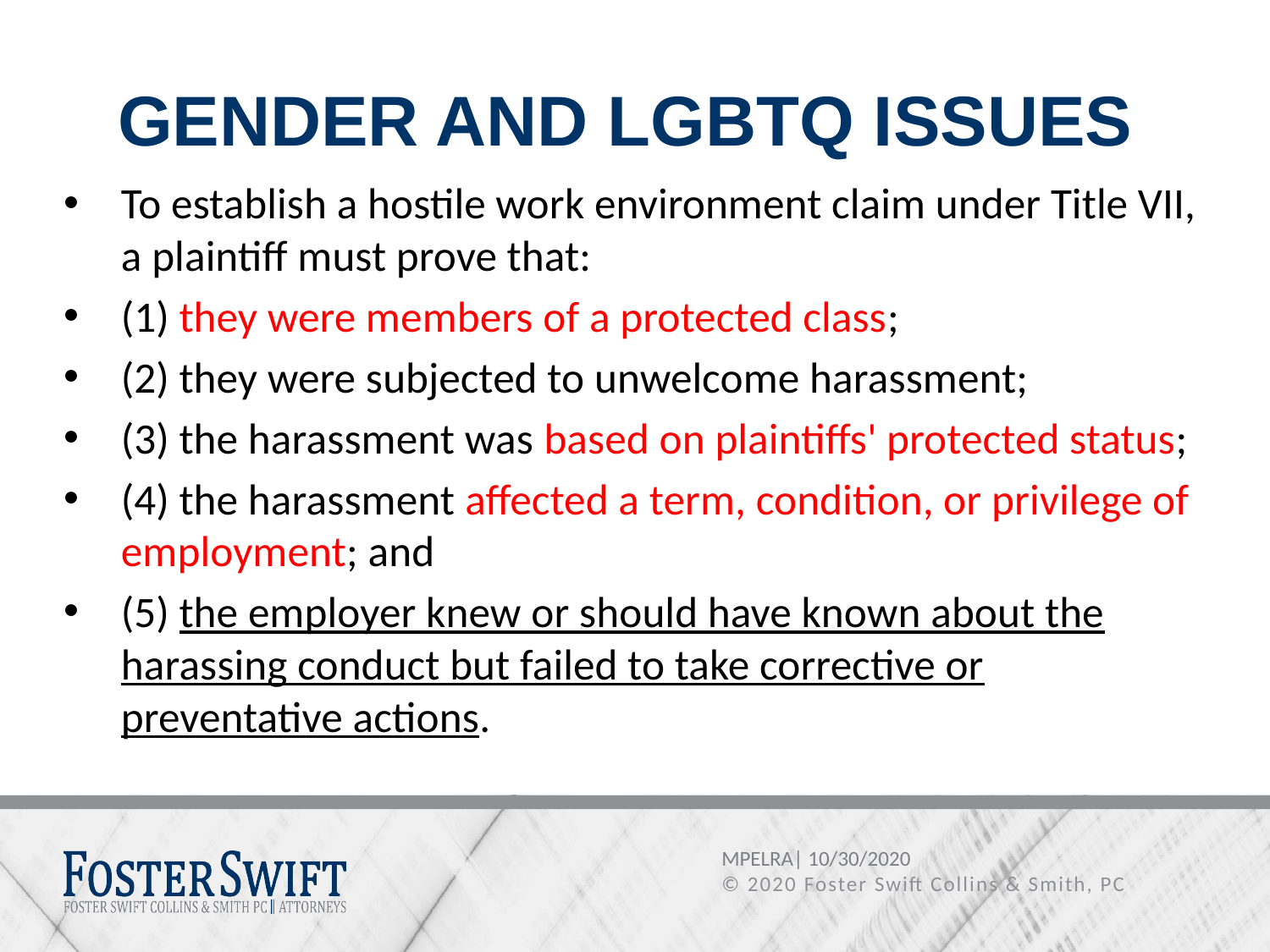

# GENDER AND LGBTQ ISSUES
To establish a hostile work environment claim under Title VII, a plaintiff must prove that:
(1) they were members of a protected class;
(2) they were subjected to unwelcome harassment;
(3) the harassment was based on plaintiffs' protected status;
(4) the harassment affected a term, condition, or privilege of employment; and
(5) the employer knew or should have known about the harassing conduct but failed to take corrective or preventative actions.